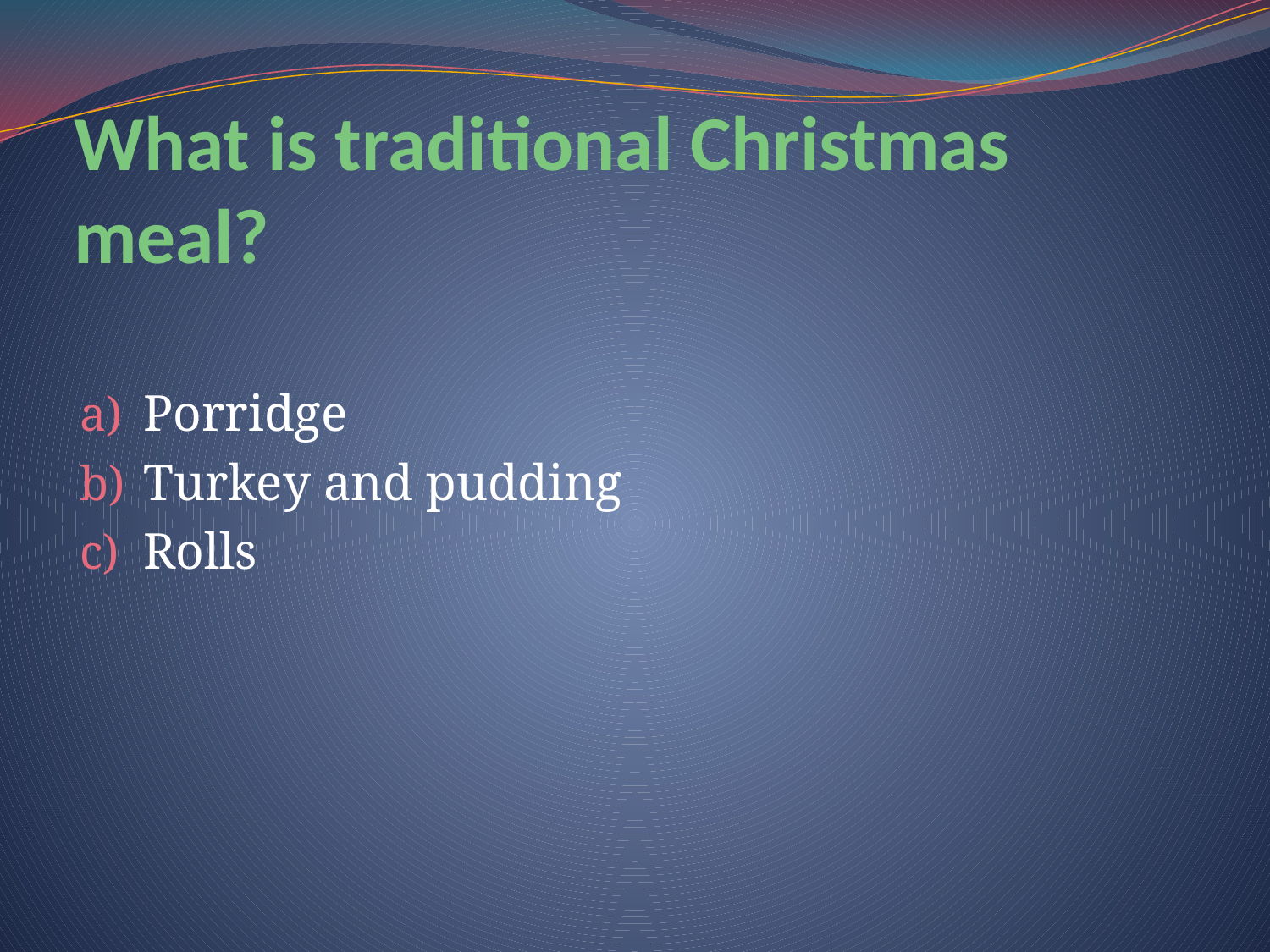

# What is traditional Christmas meal?
Porridge
Turkey and pudding
Rolls